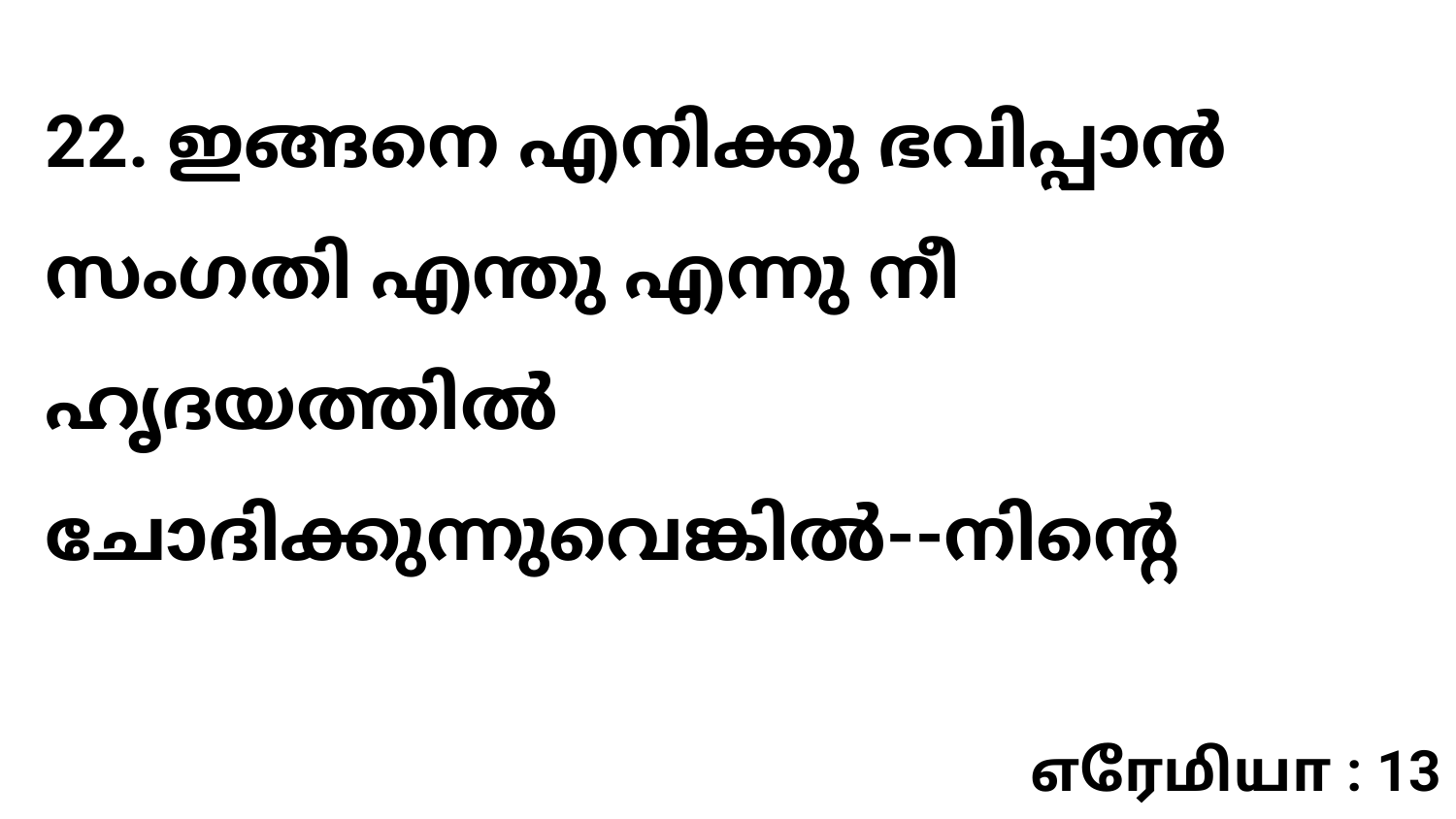

22. ഇങ്ങനെ എനിക്കു ഭവിപ്പാൻ സംഗതി എന്തു എന്നു നീ ഹൃദയത്തിൽ ചോദിക്കുന്നുവെങ്കിൽ--നിന്റെ
எரேமியா : 13